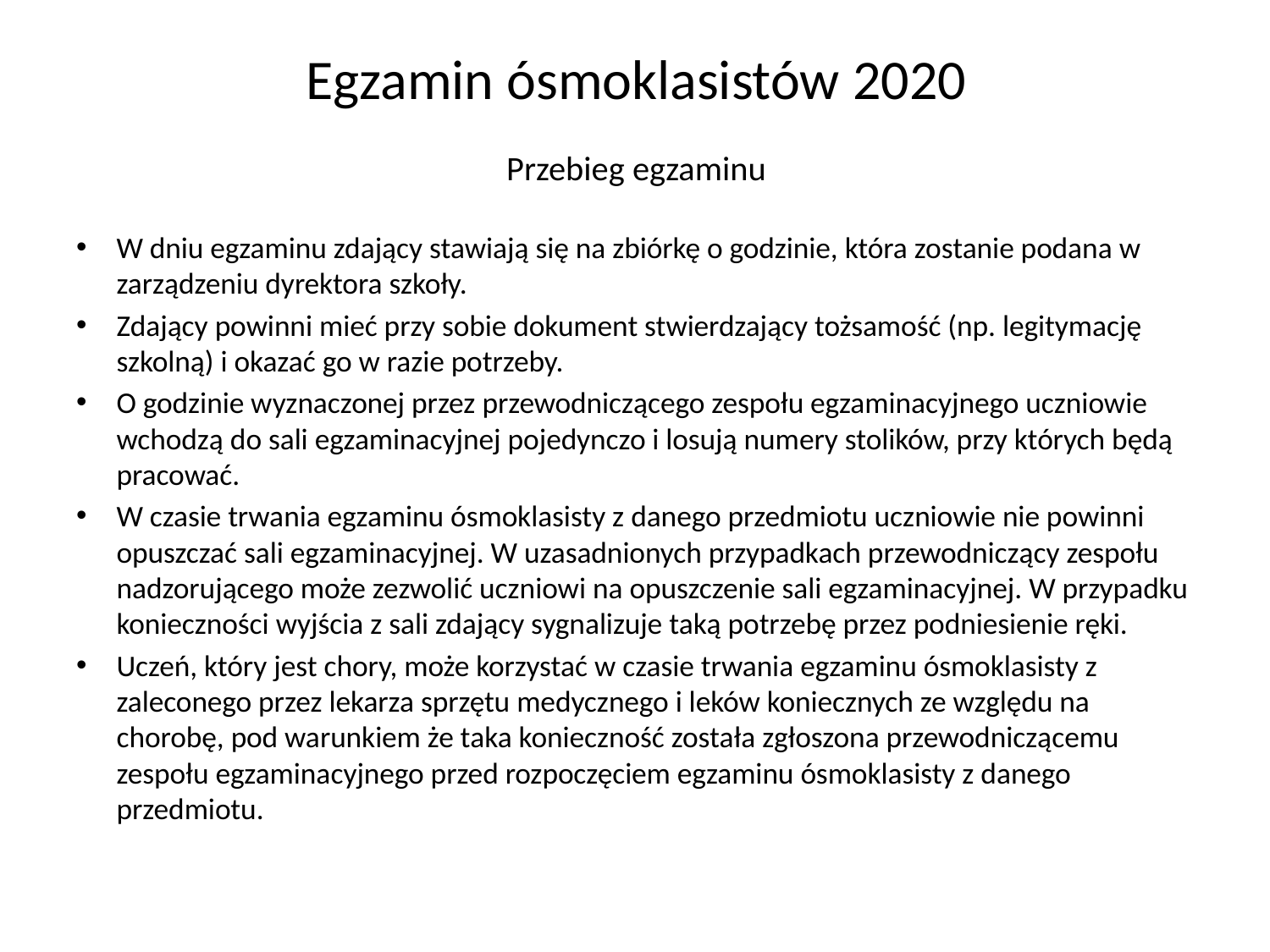

# Egzamin ósmoklasistów 2020 Przebieg egzaminu
W dniu egzaminu zdający stawiają się na zbiórkę o godzinie, która zostanie podana w zarządzeniu dyrektora szkoły.
Zdający powinni mieć przy sobie dokument stwierdzający tożsamość (np. legitymację szkolną) i okazać go w razie potrzeby.
O godzinie wyznaczonej przez przewodniczącego zespołu egzaminacyjnego uczniowie wchodzą do sali egzaminacyjnej pojedynczo i losują numery stolików, przy których będą pracować.
W czasie trwania egzaminu ósmoklasisty z danego przedmiotu uczniowie nie powinni opuszczać sali egzaminacyjnej. W uzasadnionych przypadkach przewodniczący zespołu nadzorującego może zezwolić uczniowi na opuszczenie sali egzaminacyjnej. W przypadku konieczności wyjścia z sali zdający sygnalizuje taką potrzebę przez podniesienie ręki.
Uczeń, który jest chory, może korzystać w czasie trwania egzaminu ósmoklasisty z zaleconego przez lekarza sprzętu medycznego i leków koniecznych ze względu na chorobę, pod warunkiem że taka konieczność została zgłoszona przewodniczącemu zespołu egzaminacyjnego przed rozpoczęciem egzaminu ósmoklasisty z danego przedmiotu.